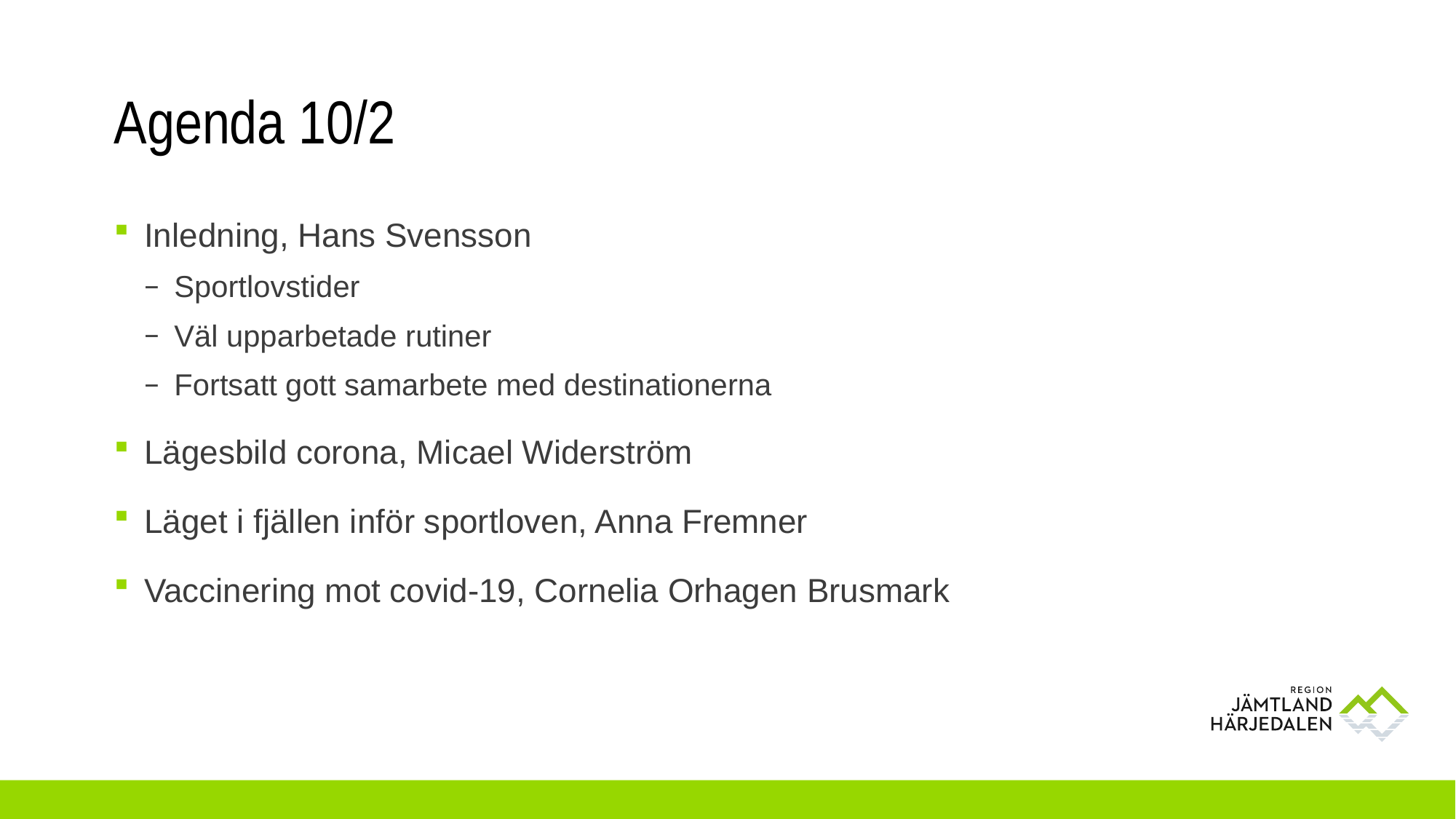

# Agenda 10/2
Inledning, Hans Svensson
Sportlovstider
Väl upparbetade rutiner
Fortsatt gott samarbete med destinationerna
Lägesbild corona, Micael Widerström
Läget i fjällen inför sportloven, Anna Fremner
Vaccinering mot covid-19, Cornelia Orhagen Brusmark